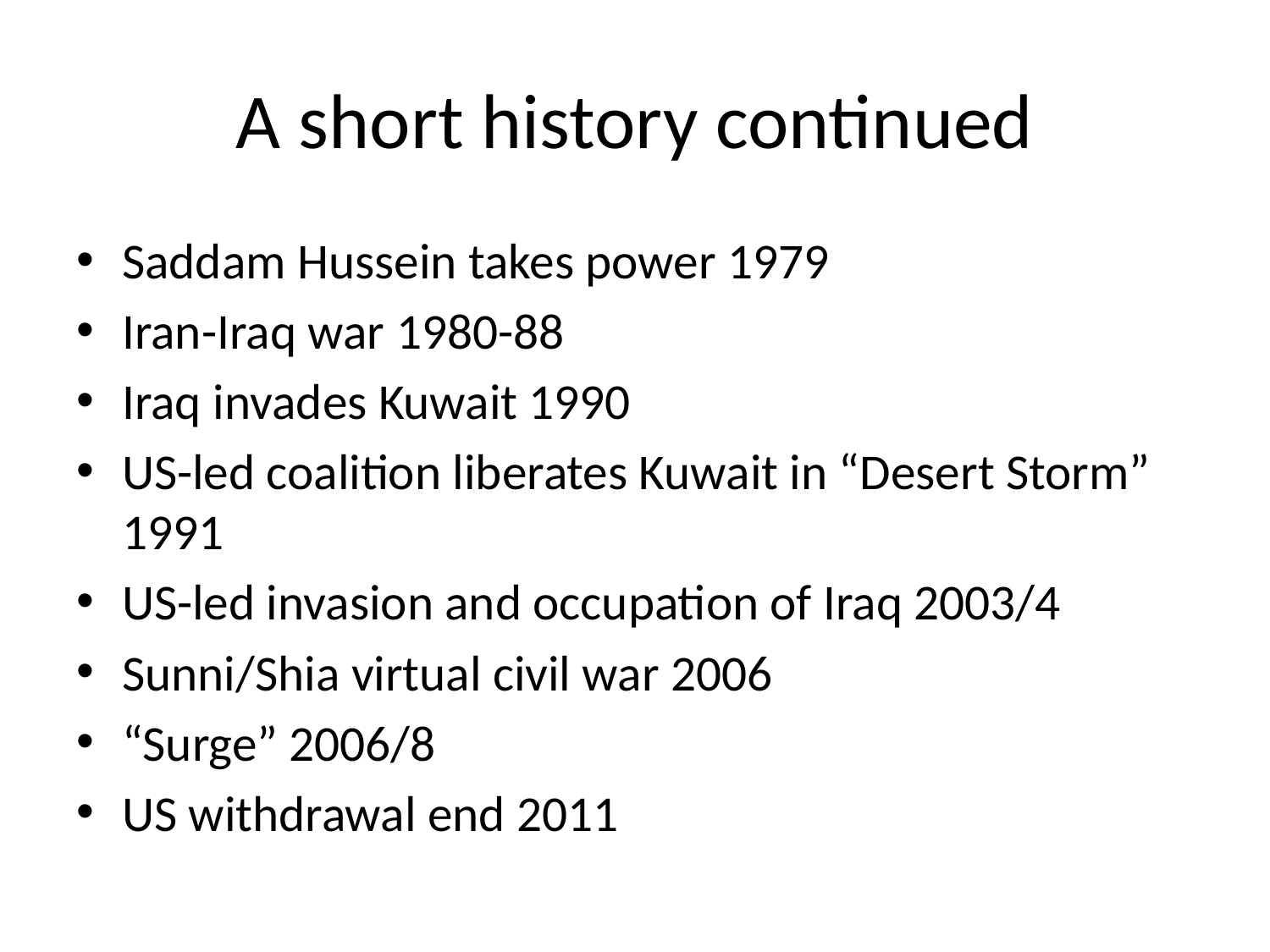

# A short history continued
Saddam Hussein takes power 1979
Iran-Iraq war 1980-88
Iraq invades Kuwait 1990
US-led coalition liberates Kuwait in “Desert Storm” 1991
US-led invasion and occupation of Iraq 2003/4
Sunni/Shia virtual civil war 2006
“Surge” 2006/8
US withdrawal end 2011